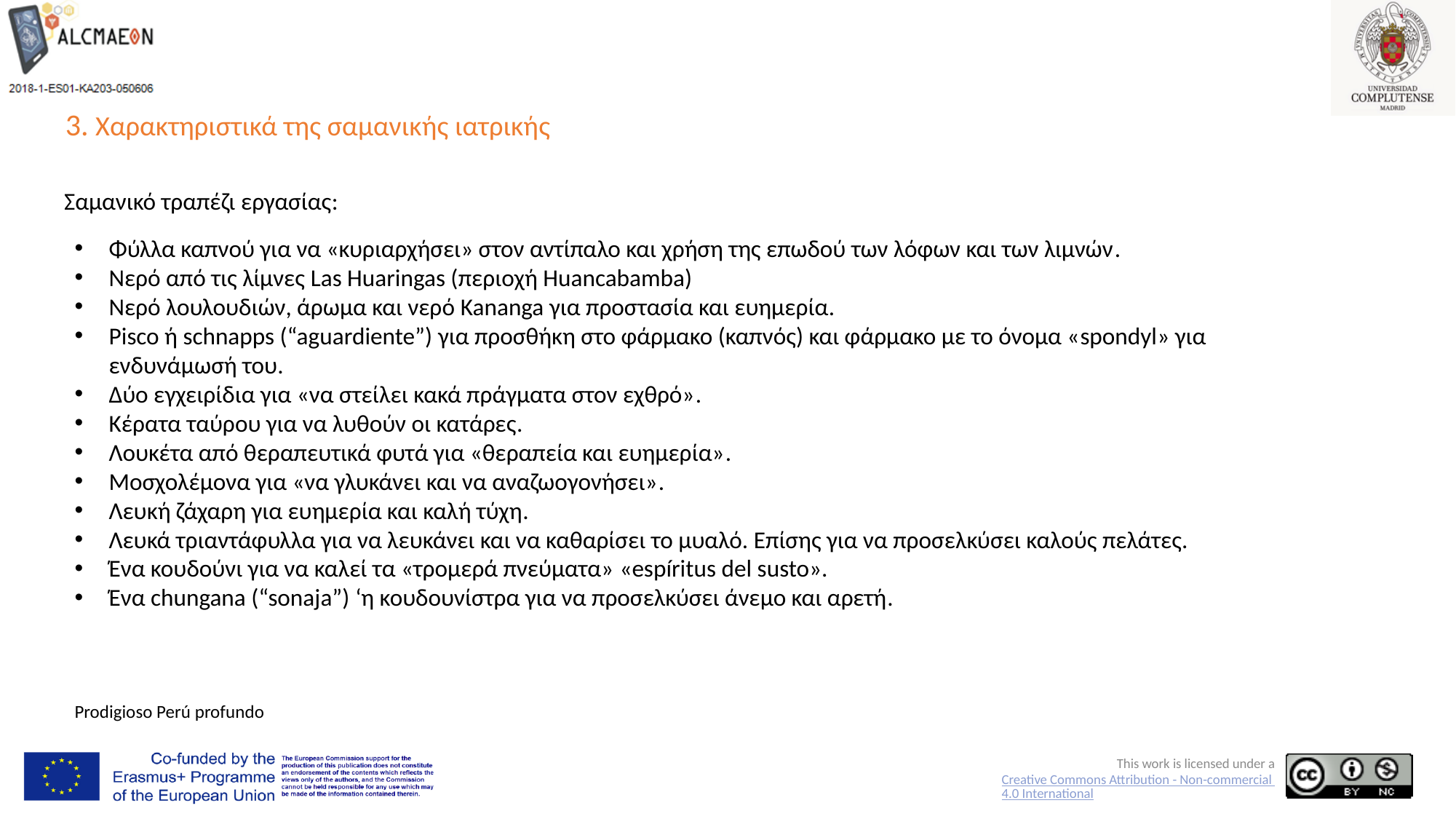

# 3. Χαρακτηριστικά της σαμανικής ιατρικής
Σαμανικό τραπέζι εργασίας:

Φύλλα καπνού για να «κυριαρχήσει» στον αντίπαλο και χρήση της επωδού των λόφων και των λιμνών.
Νερό από τις λίμνες Las Huaringas (περιοχή Huancabamba)
Νερό λουλουδιών, άρωμα και νερό Kananga για προστασία και ευημερία.
Pisco ή schnapps (“aguardiente”) για προσθήκη στο φάρμακο (καπνός) και φάρμακο με το όνομα «spondyl» για ενδυνάμωσή του.
Δύο εγχειρίδια για «να στείλει κακά πράγματα στον εχθρό».
Κέρατα ταύρου για να λυθούν οι κατάρες.
Λουκέτα από θεραπευτικά φυτά για «θεραπεία και ευημερία».
Μοσχολέμονα για «να γλυκάνει και να αναζωογονήσει».
Λευκή ζάχαρη για ευημερία και καλή τύχη.
Λευκά τριαντάφυλλα για να λευκάνει και να καθαρίσει το μυαλό. Επίσης για να προσελκύσει καλούς πελάτες.
Ένα κουδούνι για να καλεί τα «τρομερά πνεύματα» «espíritus del susto».
Ένα chungana (“sonaja”) ‘η κουδουνίστρα για να προσελκύσει άνεμο και αρετή.
Prodigioso Perú profundo